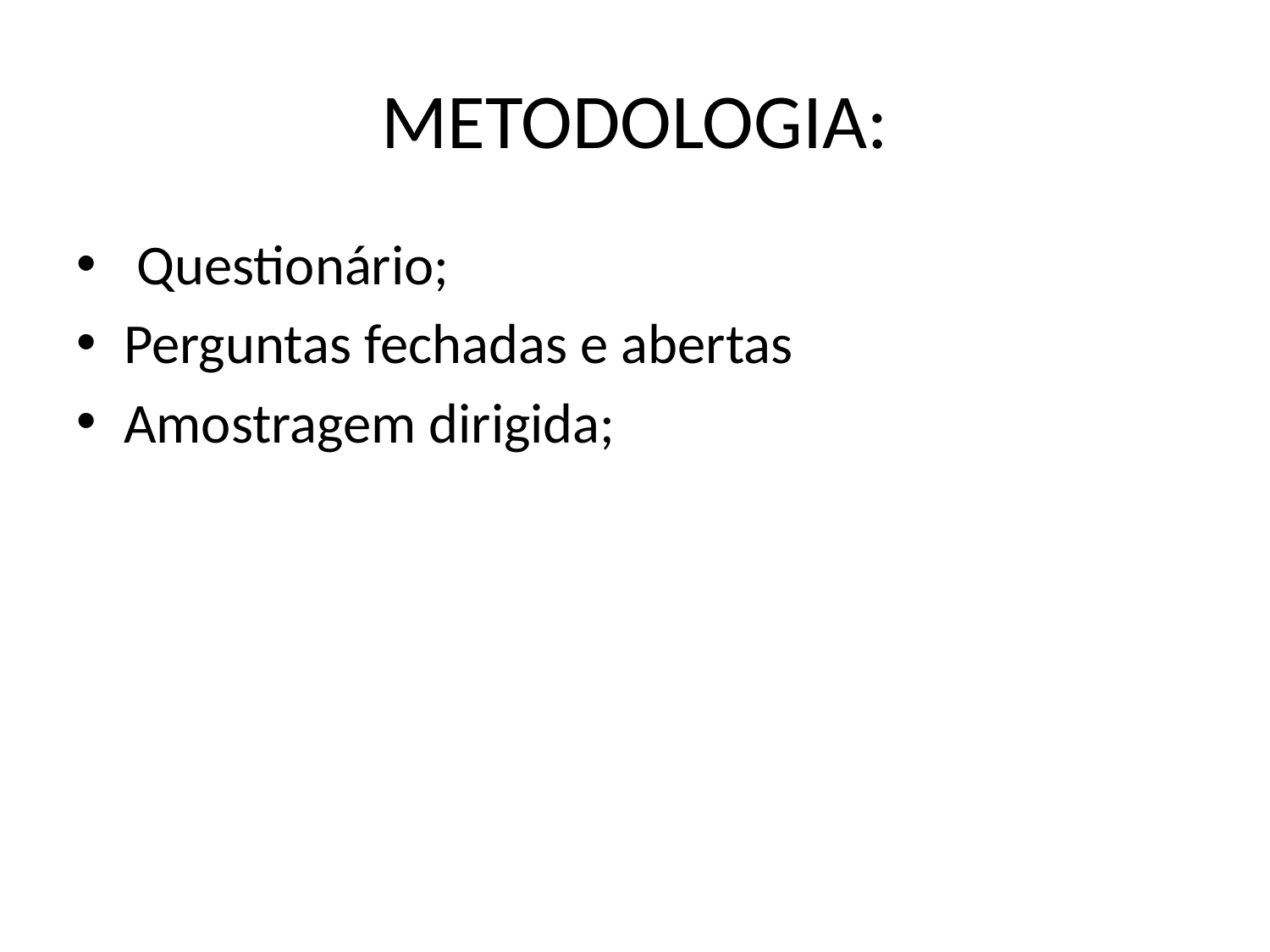

# METODOLOGIA:
 Questionário;
Perguntas fechadas e abertas
Amostragem dirigida;